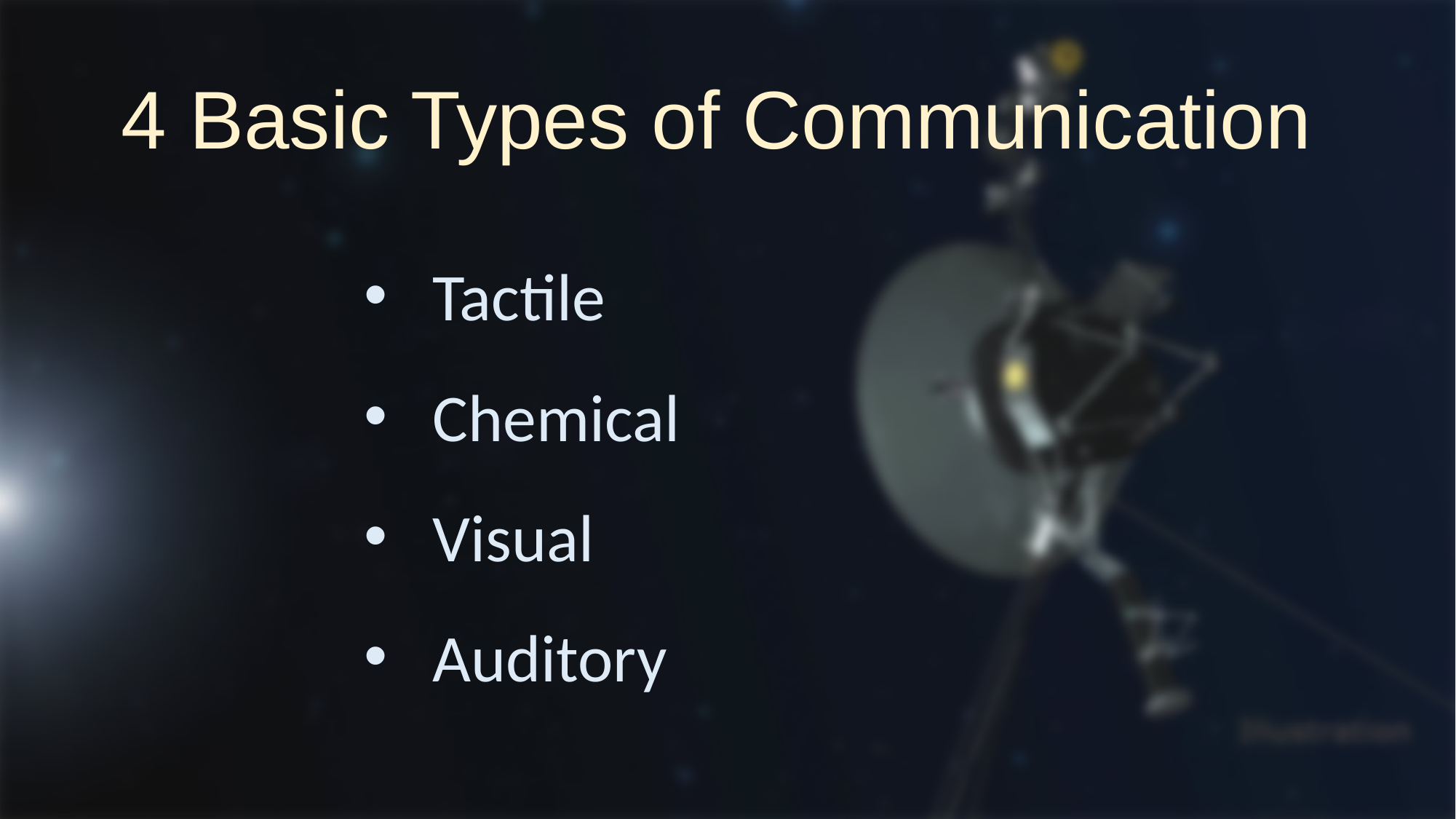

# 4 Basic Types of Communication
Tactile
Chemical
Visual
Auditory